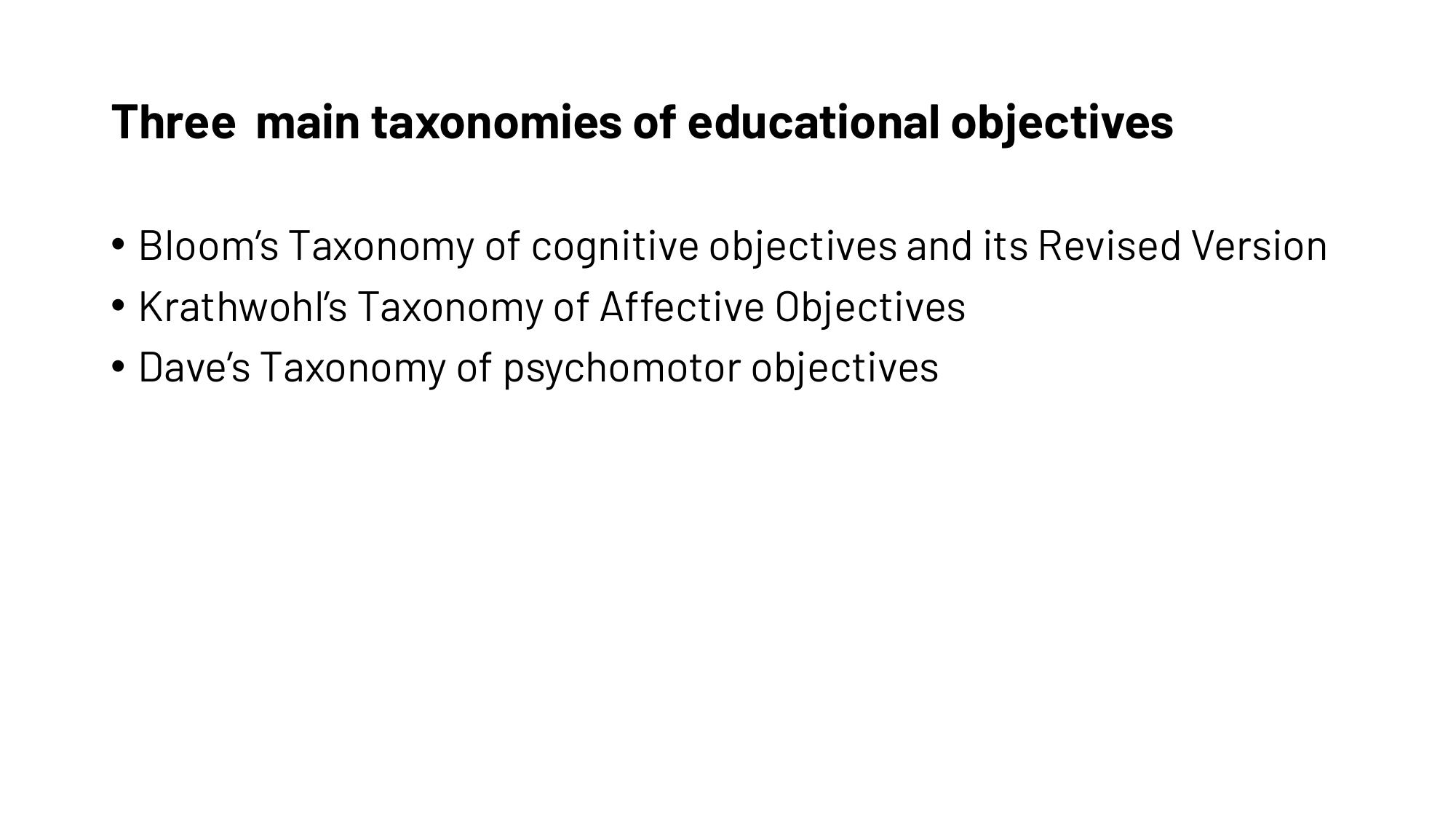

# Three  main taxonomies of educational objectives
Bloom’s Taxonomy of cognitive objectives and its Revised Version
Krathwohl’s Taxonomy of Affective Objectives
Dave’s Taxonomy of psychomotor objectives